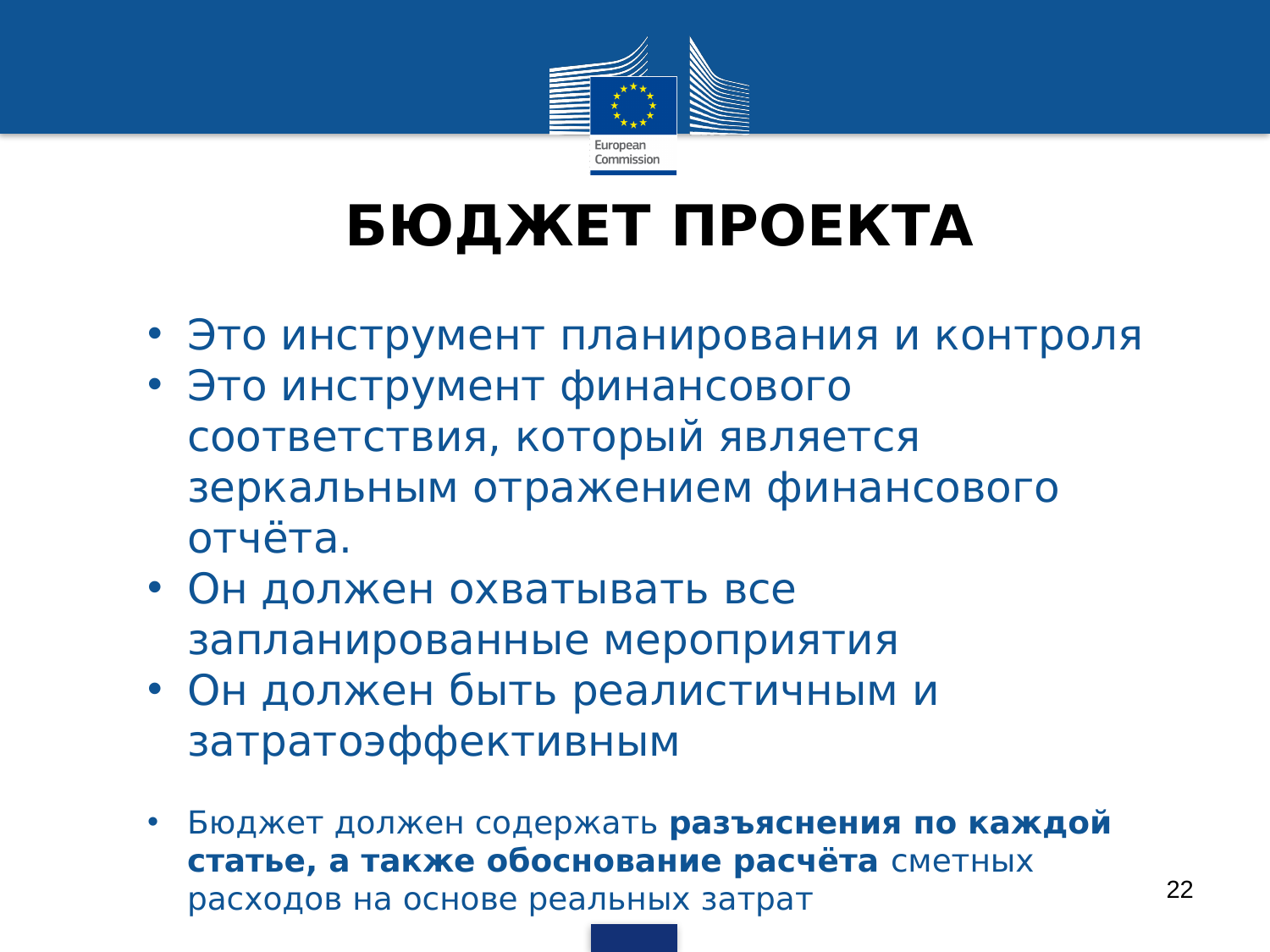

БЮДЖЕТ ПРОЕКТА

Это инструмент планирования и контроля
Это инструмент финансового соответствия, который является зеркальным отражением финансового отчёта.
Он должен охватывать все запланированные мероприятия
Он должен быть реалистичным и затратоэффективным

Бюджет должен содержать разъяснения по каждой статье, а также обоснование расчёта сметных расходов на основе реальных затрат

См: Приложение «К» Руководства
22